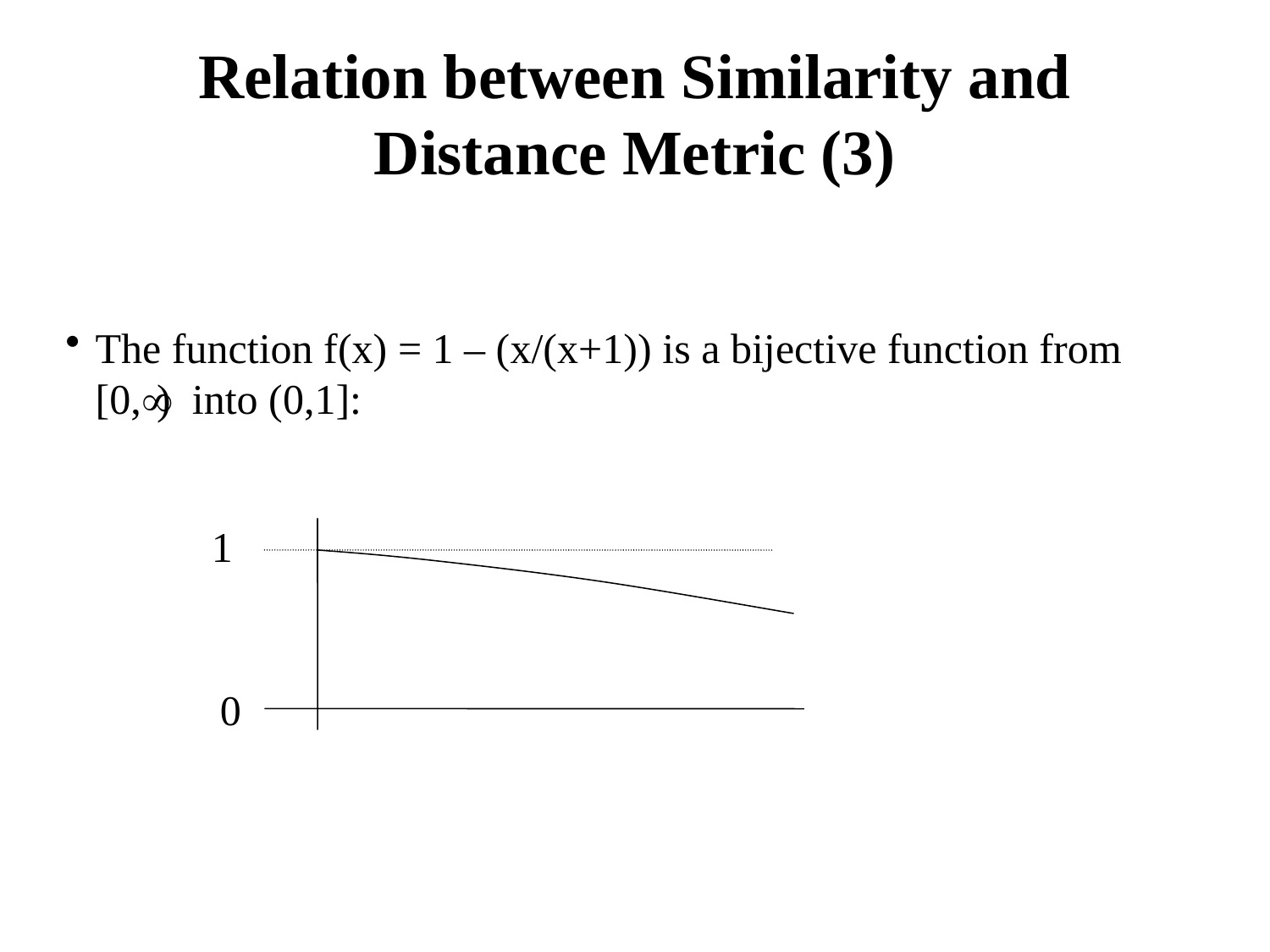

# Relation between Similarity and Distance Metric (3)

The function f(x) = 1 – (x/(x+1)) is a bijective function from [0,∞)  into (0,1]:
1

0